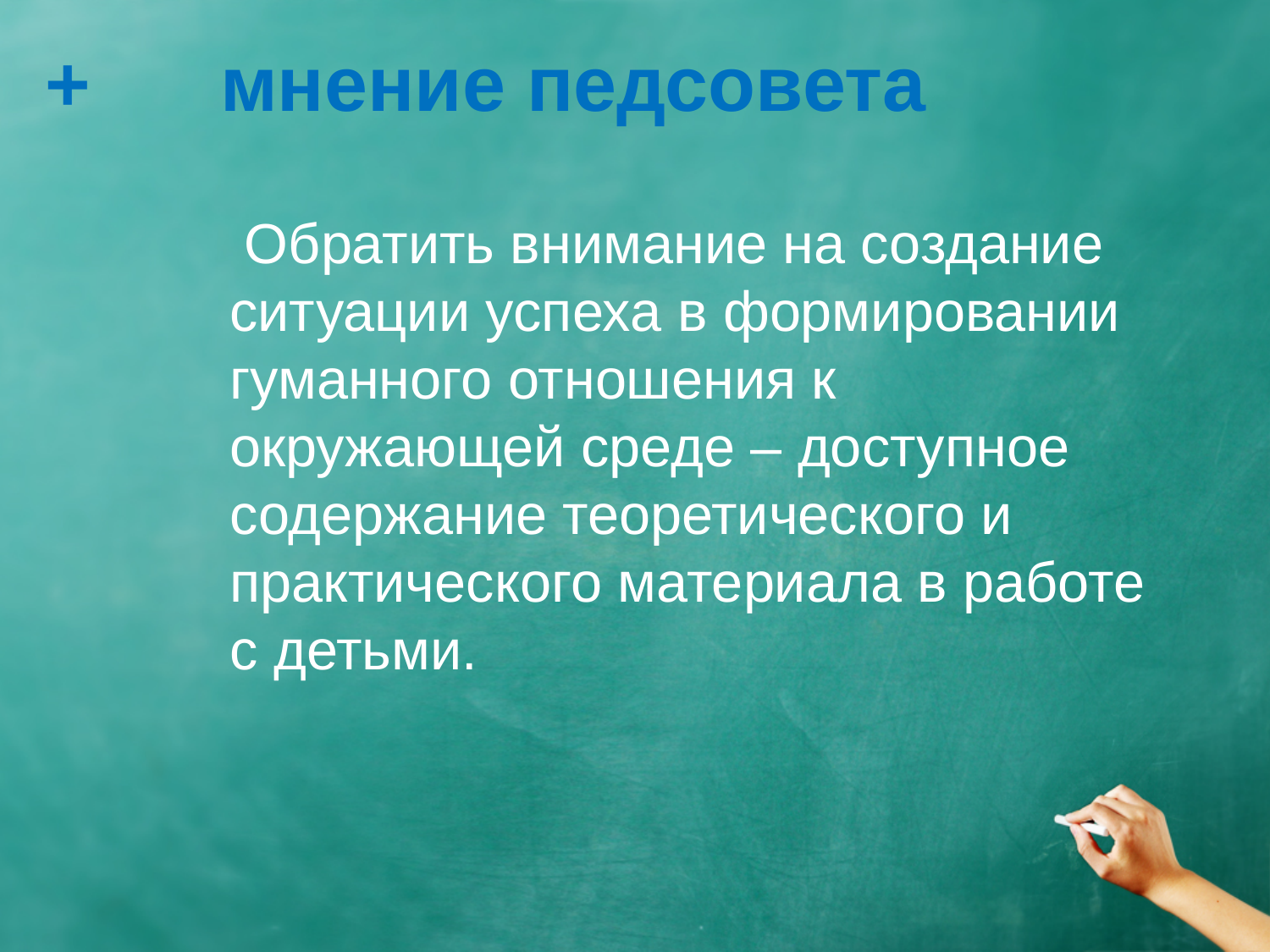

# +      мнение педсовета
    Обратить внимание на создание ситуации успеха в формировании гуманного отношения к окружающей среде – доступное содержание теоретического и практического материала в работе с детьми.